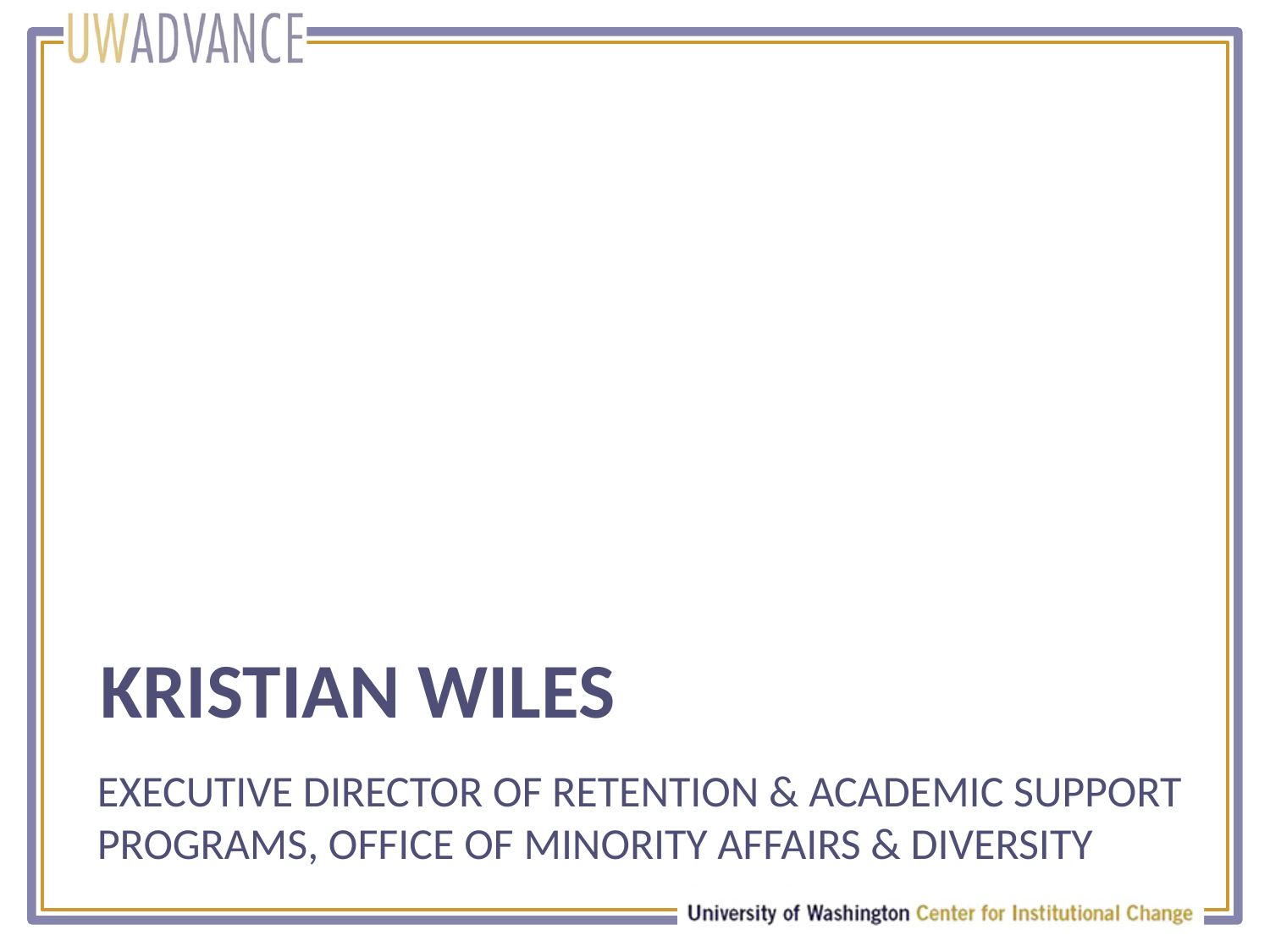

KRISTIAN WILES
Executive director of retention & academic support programs, office of minority affairs & diversity